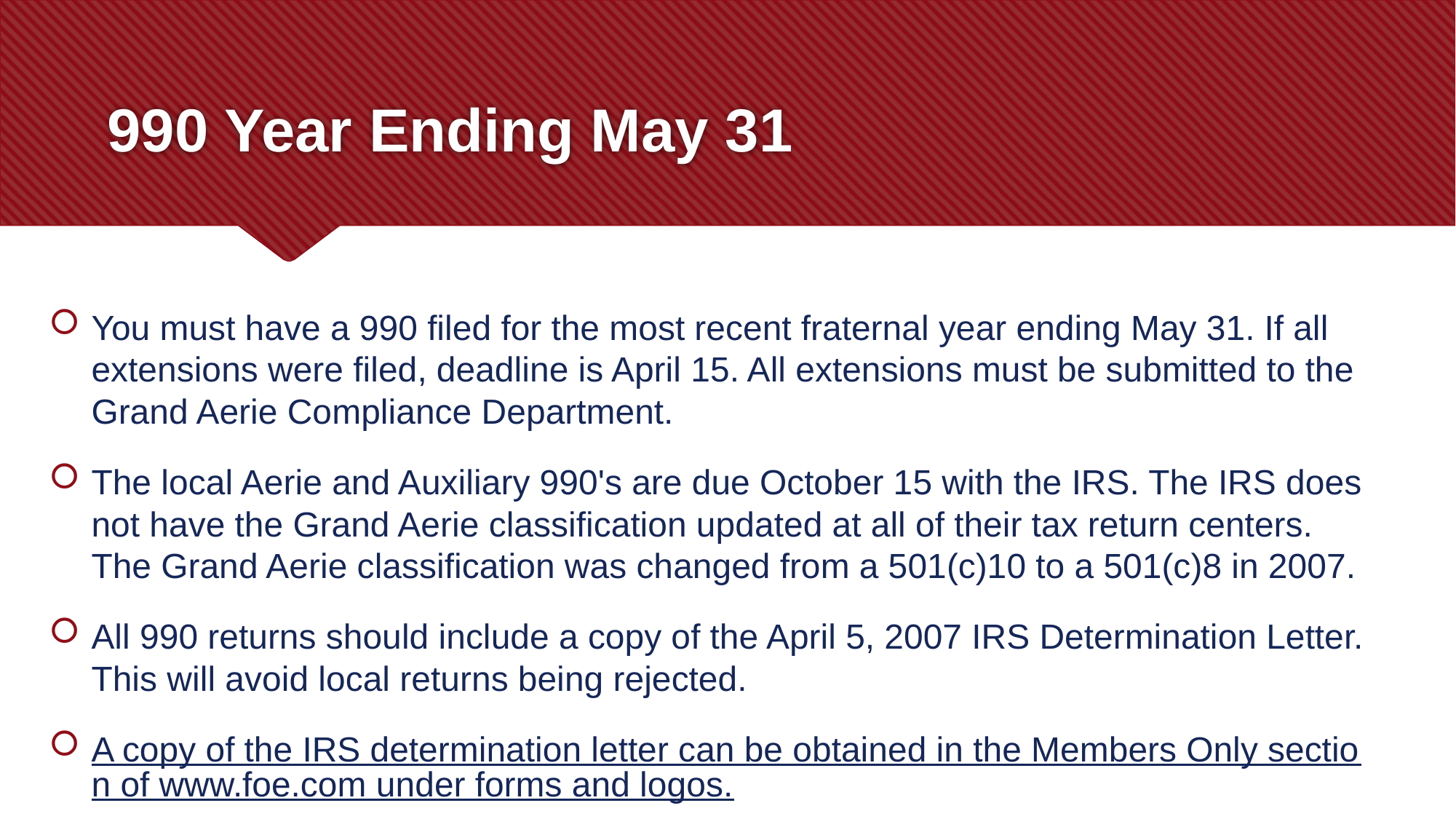

# 990 Year Ending May 31
You must have a 990 filed for the most recent fraternal year ending May 31. If all extensions were filed, deadline is April 15. All extensions must be submitted to the Grand Aerie Compliance Department.
The local Aerie and Auxiliary 990's are due October 15 with the IRS. The IRS does not have the Grand Aerie classification updated at all of their tax return centers. The Grand Aerie classification was changed from a 501(c)10 to a 501(c)8 in 2007.
All 990 returns should include a copy of the April 5, 2007 IRS Determination Letter. This will avoid local returns being rejected.
A copy of the IRS determination letter can be obtained in the Members Only section of www.foe.com under forms and logos.